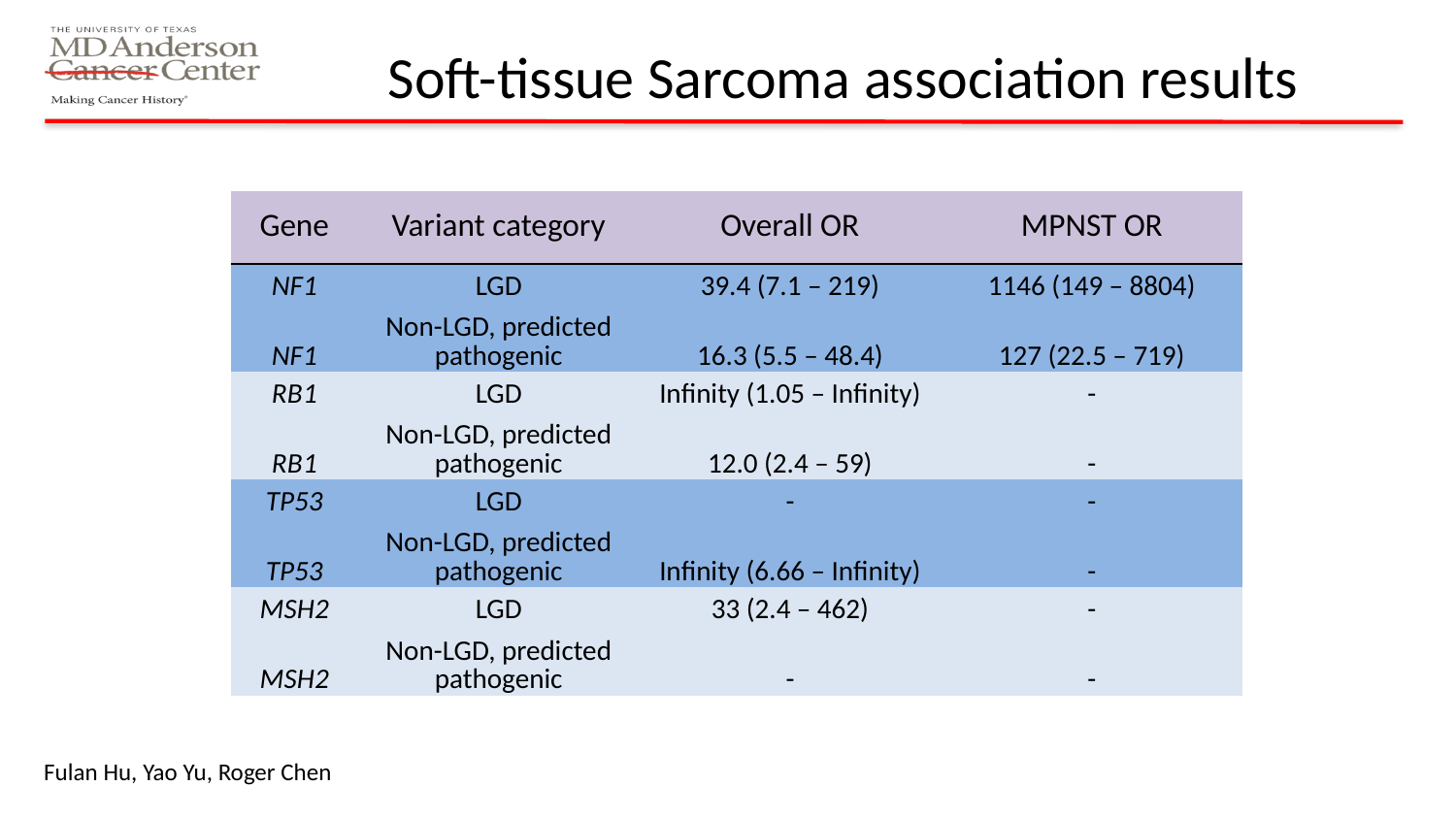

Soft-tissue Sarcoma association results
| Gene | Variant category | Overall OR | MPNST OR |
| --- | --- | --- | --- |
| NF1 | LGD | 39.4 (7.1 – 219) | 1146 (149 – 8804) |
| NF1 | Non-LGD, predicted pathogenic | 16.3 (5.5 – 48.4) | 127 (22.5 – 719) |
| RB1 | LGD | Infinity (1.05 – Infinity) | - |
| RB1 | Non-LGD, predicted pathogenic | 12.0 (2.4 – 59) | - |
| TP53 | LGD | - | - |
| TP53 | Non-LGD, predicted pathogenic | Infinity (6.66 – Infinity) | - |
| MSH2 | LGD | 33 (2.4 – 462) | - |
| MSH2 | Non-LGD, predicted pathogenic | - | - |
Fulan Hu, Yao Yu, Roger Chen